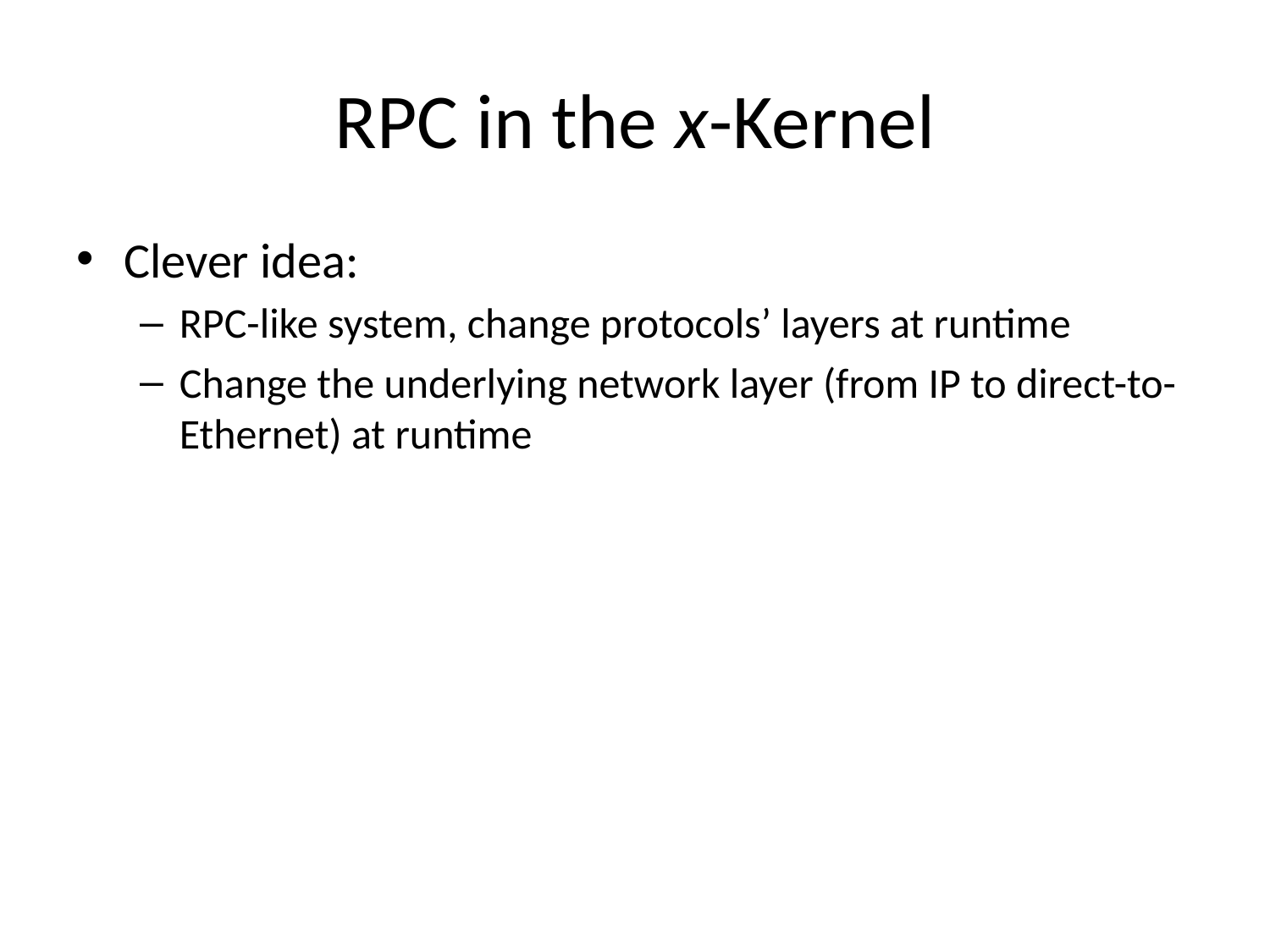

# RPC in the x-Kernel
Clever idea:
RPC-like system, change protocols’ layers at runtime
Change the underlying network layer (from IP to direct-to-Ethernet) at runtime